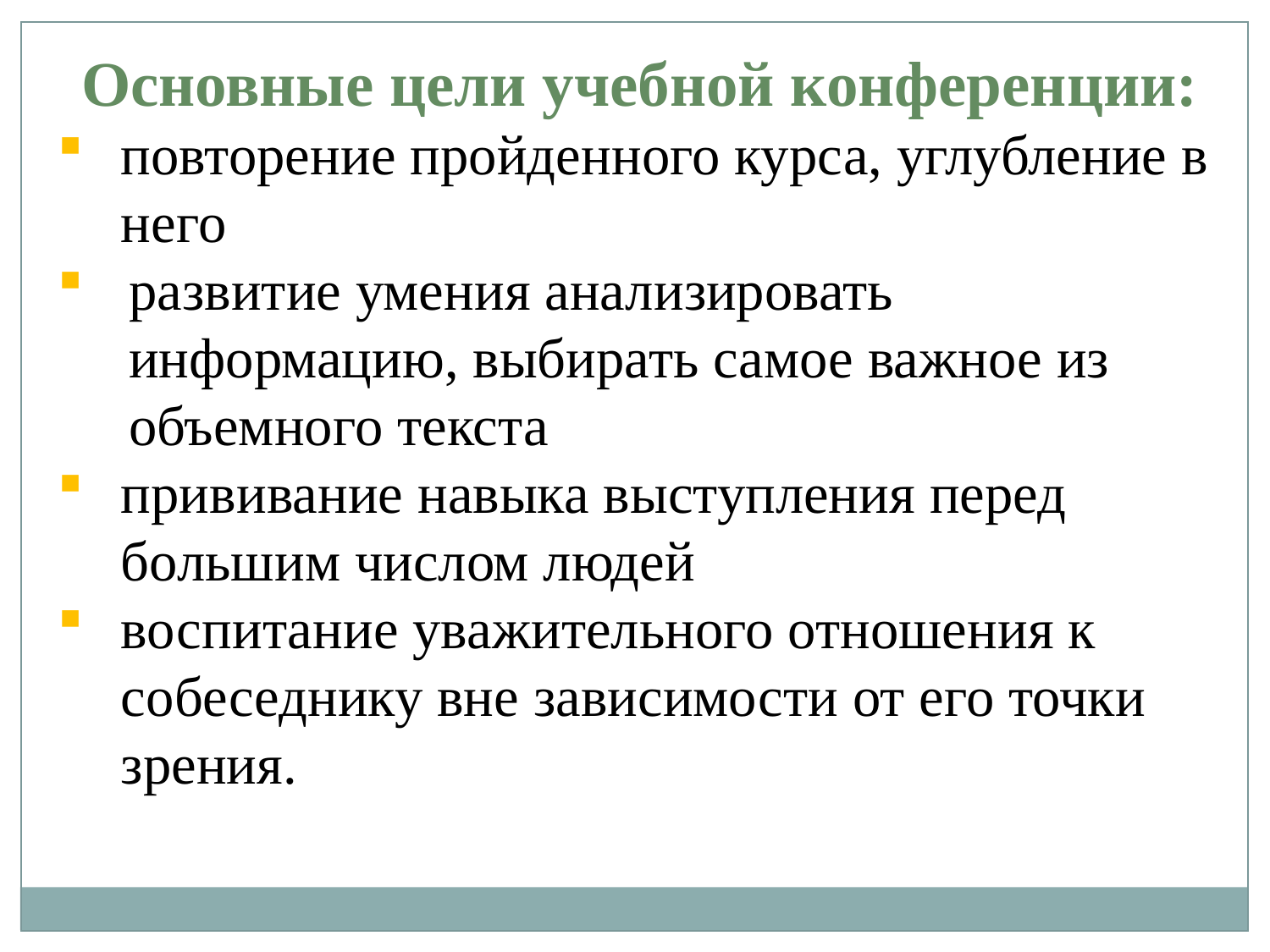

Основные цели учебной конференции:
повторение пройденного курса, углубление в него
развитие умения анализировать информацию, выбирать самое важное из объемного текста
прививание навыка выступления перед большим числом людей
воспитание уважительного отношения к собеседнику вне зависимости от его точки зрения.